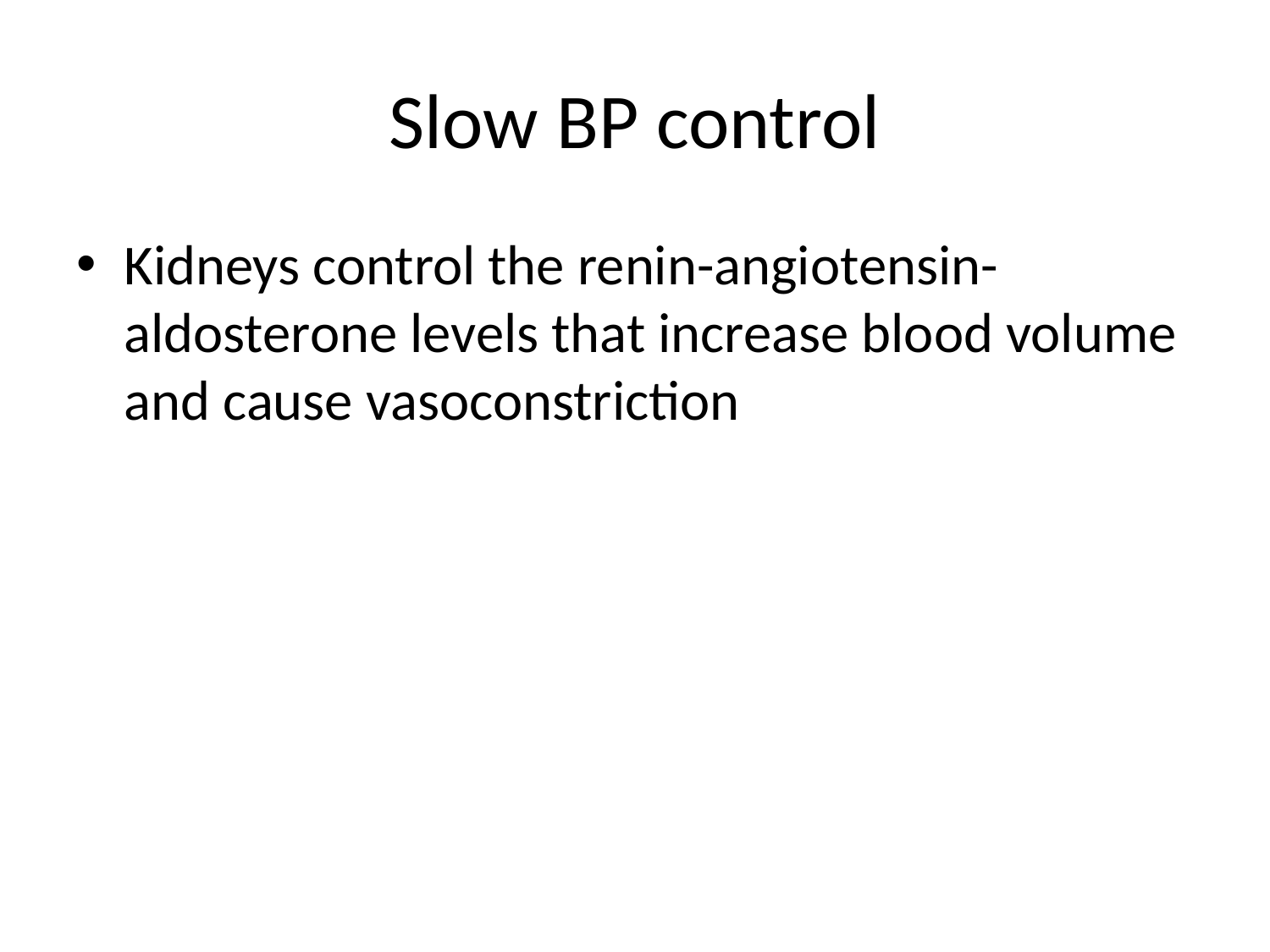

# Slow BP control
Kidneys control the renin-angiotensin-aldosterone levels that increase blood volume and cause vasoconstriction